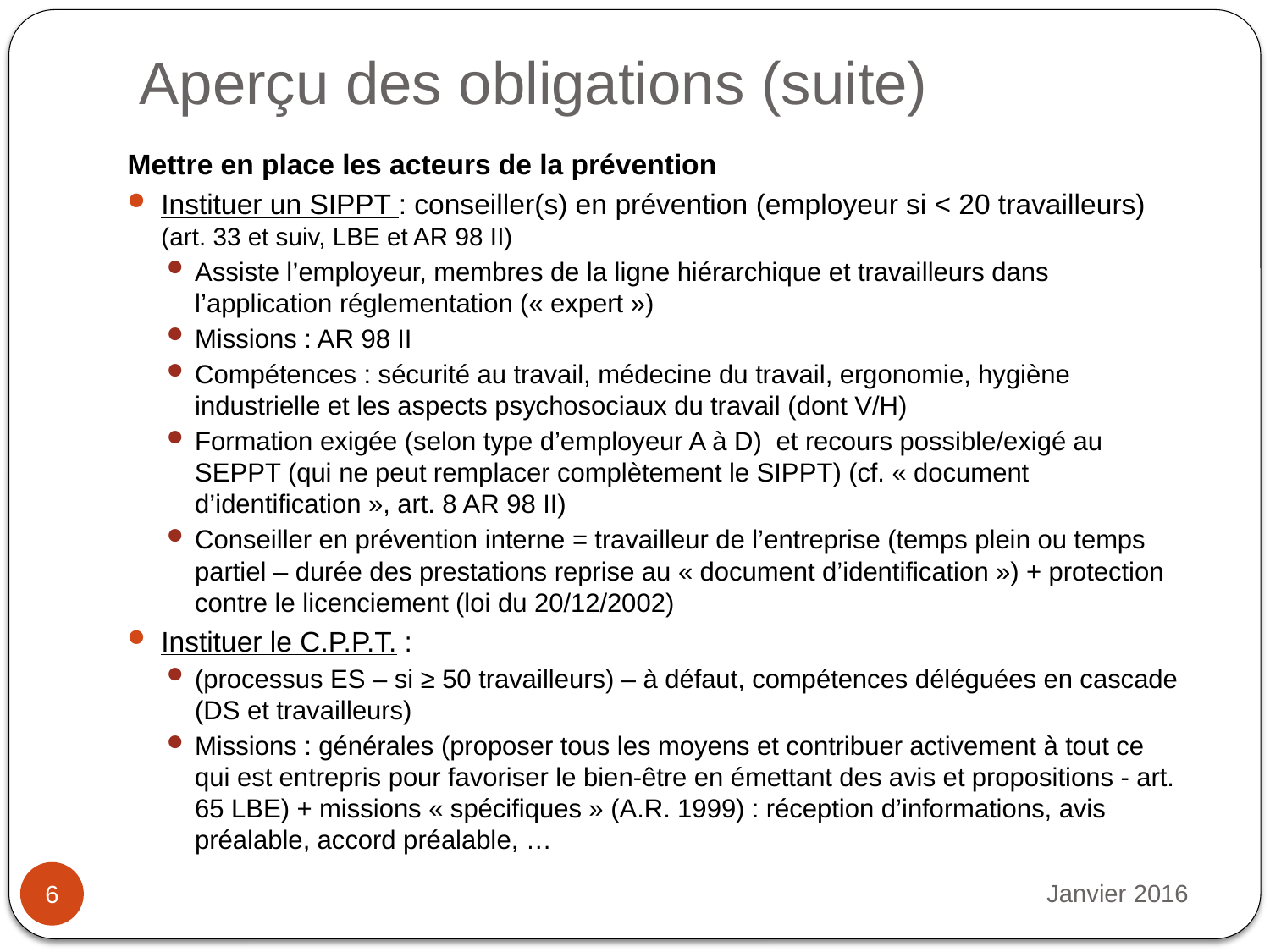

# Aperçu des obligations (suite)
Mettre en place les acteurs de la prévention
Instituer un SIPPT : conseiller(s) en prévention (employeur si < 20 travailleurs) (art. 33 et suiv, LBE et AR 98 II)
Assiste l’employeur, membres de la ligne hiérarchique et travailleurs dans l’application réglementation (« expert »)
Missions : AR 98 II
Compétences : sécurité au travail, médecine du travail, ergonomie, hygiène industrielle et les aspects psychosociaux du travail (dont V/H)
Formation exigée (selon type d’employeur A à D)  et recours possible/exigé au SEPPT (qui ne peut remplacer complètement le SIPPT) (cf. « document d’identification », art. 8 AR 98 II)
Conseiller en prévention interne = travailleur de l’entreprise (temps plein ou temps partiel – durée des prestations reprise au « document d’identification ») + protection contre le licenciement (loi du 20/12/2002)
Instituer le C.P.P.T. :
(processus ES – si ≥ 50 travailleurs) – à défaut, compétences déléguées en cascade (DS et travailleurs)
Missions : générales (proposer tous les moyens et contribuer activement à tout ce qui est entrepris pour favoriser le bien-être en émettant des avis et propositions - art. 65 LBE) + missions « spécifiques » (A.R. 1999) : réception d’informations, avis préalable, accord préalable, …
Janvier 2016
6